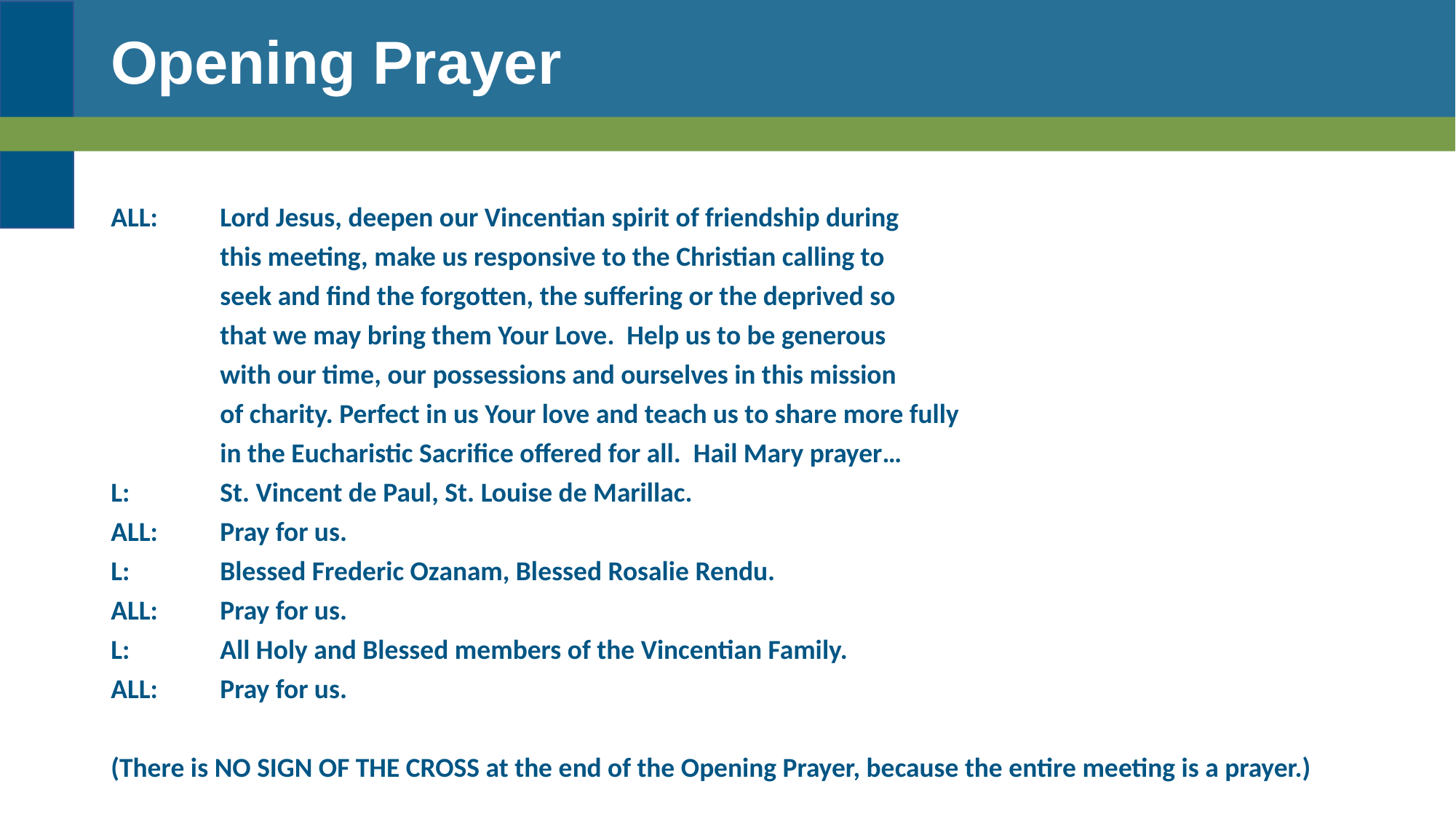

# Opening Prayer
ALL:	Lord Jesus, deepen our Vincentian spirit of friendship during
	this meeting, make us responsive to the Christian calling to
	seek and find the forgotten, the suffering or the deprived so
	that we may bring them Your Love.  Help us to be generous
	with our time, our possessions and ourselves in this mission
	of charity. Perfect in us Your love and teach us to share more fully
	in the Eucharistic Sacrifice offered for all.  Hail Mary prayer…
L:	St. Vincent de Paul, St. Louise de Marillac.
ALL: 	Pray for us.
L:	Blessed Frederic Ozanam, Blessed Rosalie Rendu.
ALL: 	Pray for us.
L:	All Holy and Blessed members of the Vincentian Family.
ALL:	Pray for us.

(There is NO SIGN OF THE CROSS at the end of the Opening Prayer, because the entire meeting is a prayer.)